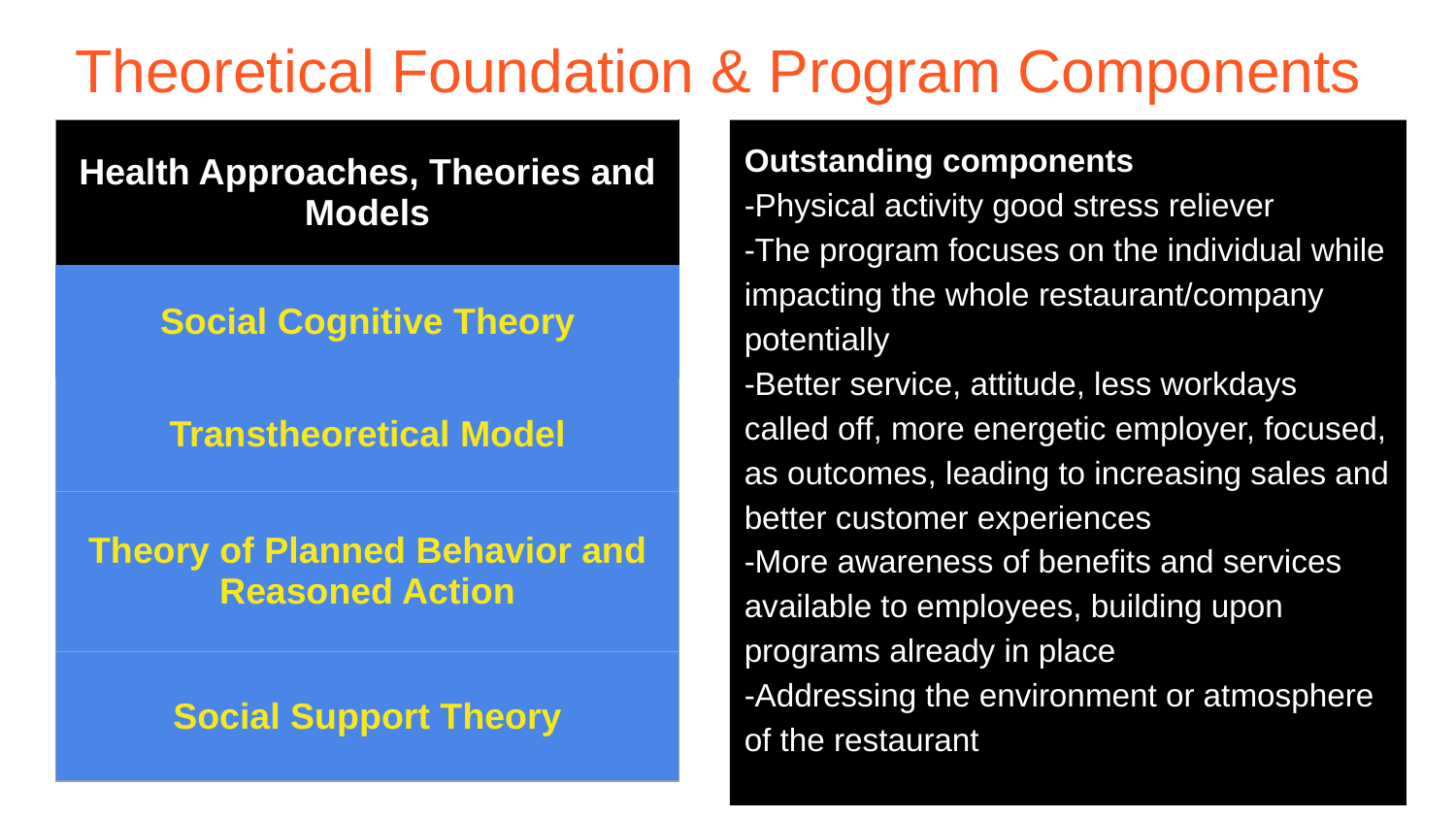

# Theoretical Foundation & Program Components
| Health Approaches, Theories and Models |
| --- |
| Social Cognitive Theory |
| Transtheoretical Model |
| Theory of Planned Behavior and Reasoned Action |
| Social Support Theory |
Outstanding components
-Physical activity good stress reliever
-The program focuses on the individual while impacting the whole restaurant/company potentially
-Better service, attitude, less workdays called off, more energetic employer, focused, as outcomes, leading to increasing sales and better customer experiences
-More awareness of benefits and services available to employees, building upon programs already in place
-Addressing the environment or atmosphere of the restaurant